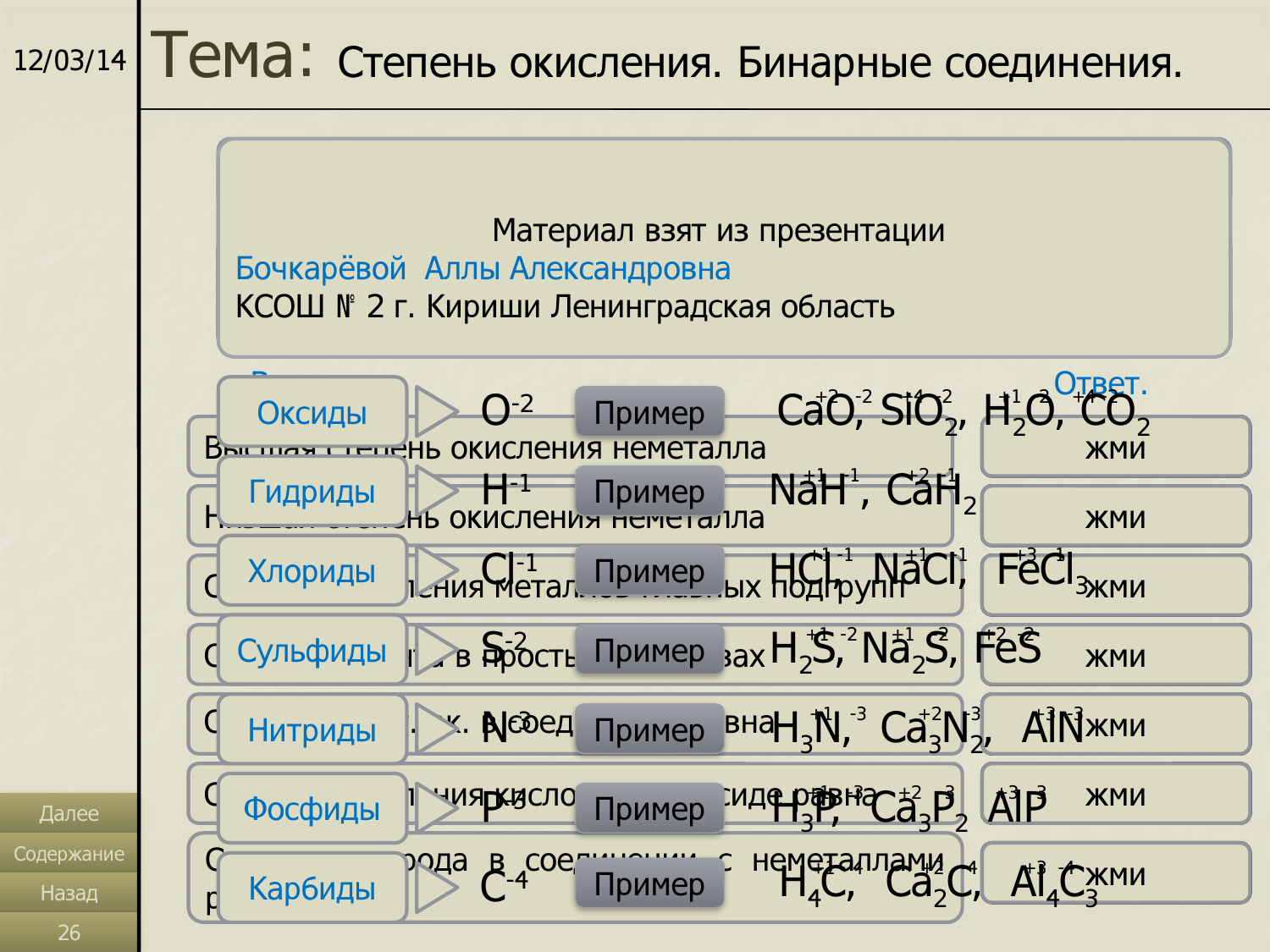

Тема: Степень окисления. Бинарные соединения.
12/03/14
Степень окисления – условный заряд атома химического элемента, который образуется за счет полного присоединения или отдачи электронов.
Бинары – это сложные вещества, состоящие из двух элементов.

Материал взят из презентации
Бочкарёвой  Аллы Александровна
КСОШ № 2 г. Кириши Ленинградская область
Определение классов бинаров. (Нажми на класс, определение появится. Нажми еще раз, оно закроется.)
Оксиды – это сложные вещества, состоящие из двух элементов, один из которых кислород.
Гидриды – это сложные вещества, состоящие из двух элементов, один из которых водород.
Хлориды – это сложные вещества, состоящие из двух элементов, один из которых хлор.
Сульфиды – это сложные вещества, состоящие из двух элементов, один из которых сера.
Нитриды – это сложные вещества, состоящие из двух элементов, один из которых азот.
Фосфиды – это сложные вещества, состоящие из двух элементов, один из которых фосфор.
Карбиды – это сложные вещества, состоящие из двух элементов, один из которых углерод.
Основные понятия.
Вопрос.
Ответ.
+2   -2     +4  -2        +1  -2    +4 -2
Оксиды
О-2
CaO, SiO2, H2O, CO2
Пример

Высшая степень окисления неметалла
Низшая степень окисления неметалла
Степень окисления металлов главных подгрупп
Ст. ок. элемента в простых веществах
Сумма всех ст. ок. в соединении равна
Степень окисления кислорода в оксиде равна
Ст. ок. водорода в соединении с неметаллами равна
= № группы
жми
+1   -1        +2  -1
Гидриды
Н-1
NaH , CaH2
Пример

= 8 - № группы
жми
+1 -1         +1    -1        +3  -1
Cl-1
Хлориды
HCl,  NaCl,  FeCl3
Пример

= № группы
жми
+1  -2      +1   -2      +2  -2
S-2
Сульфиды
H2S, Na2S, FeS
Пример
= 0
жми

+1   -3         +2    -3         +3  -3
Нитриды
N-3
H3N,  Ca3N2,  AlN
= 0
жми
Пример

+1   -3      +2   -3       +3  -3
-2
жми
Фосфиды
P-3
H3P,  Ca3P2  AlP
Пример

Далее
+1  -4          +2   -4        +3  -4
Содержание
+1
жми
H4C,  Ca2C,  Al4C3
Карбиды
C-4
Пример

Назад
26